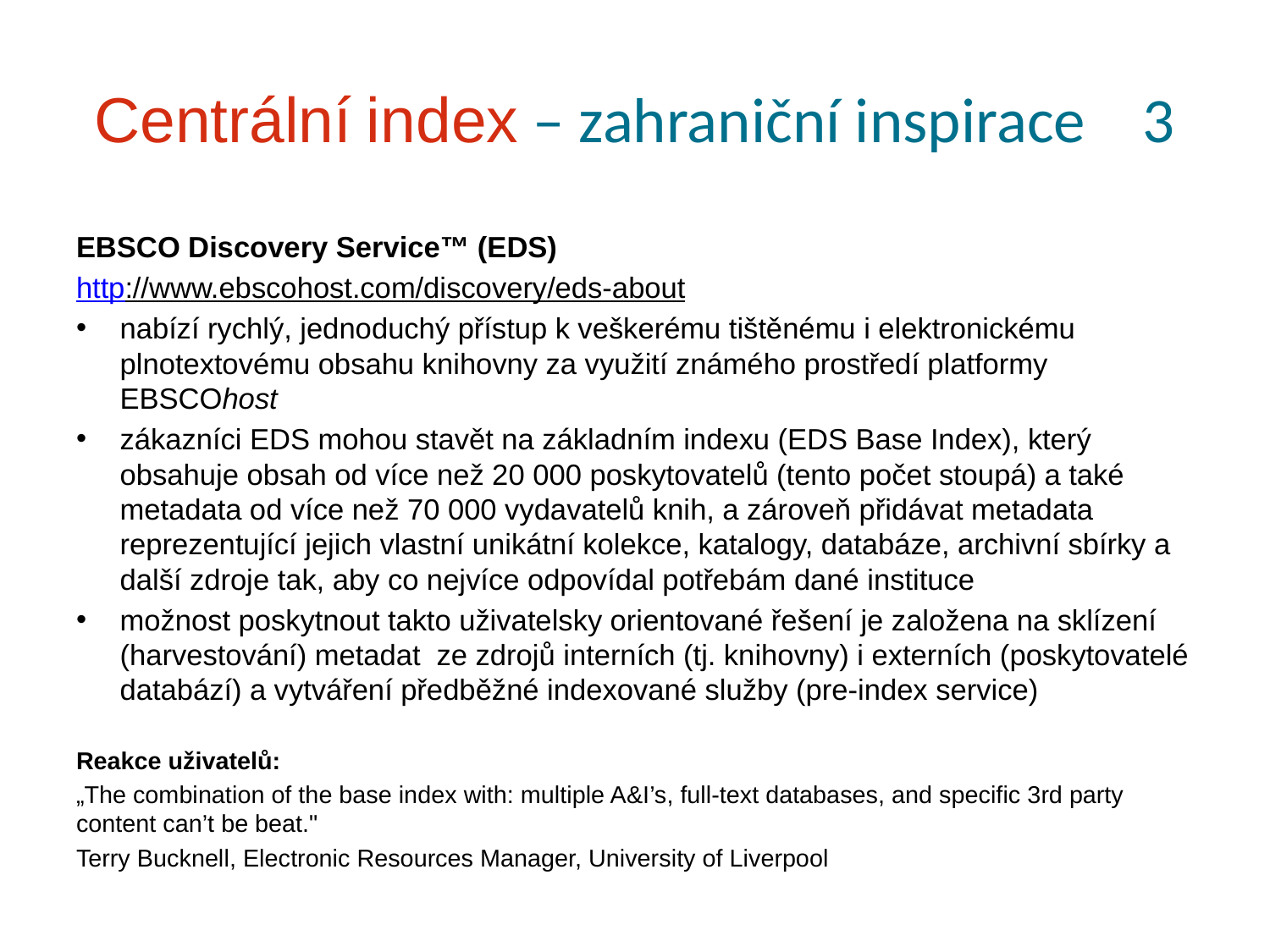

# Centrální index – zahraniční inspirace    3
EBSCO Discovery Service™ (EDS)
http://www.ebscohost.com/discovery/eds-about
nabízí rychlý, jednoduchý přístup k veškerému tištěnému i elektronickému plnotextovému obsahu knihovny za využití známého prostředí platformy EBSCOhost
zákazníci EDS mohou stavět na základním indexu (EDS Base Index), který obsahuje obsah od více než 20 000 poskytovatelů (tento počet stoupá) a také metadata od více než 70 000 vydavatelů knih, a zároveň přidávat metadata reprezentující jejich vlastní unikátní kolekce, katalogy, databáze, archivní sbírky a další zdroje tak, aby co nejvíce odpovídal potřebám dané instituce
možnost poskytnout takto uživatelsky orientované řešení je založena na sklízení (harvestování) metadat  ze zdrojů interních (tj. knihovny) i externích (poskytovatelé databází) a vytváření předběžné indexované služby (pre-index service)

Reakce uživatelů:
„The combination of the base index with: multiple A&I’s, full-text databases, and specific 3rd party content can’t be beat."
Terry Bucknell, Electronic Resources Manager, University of Liverpool